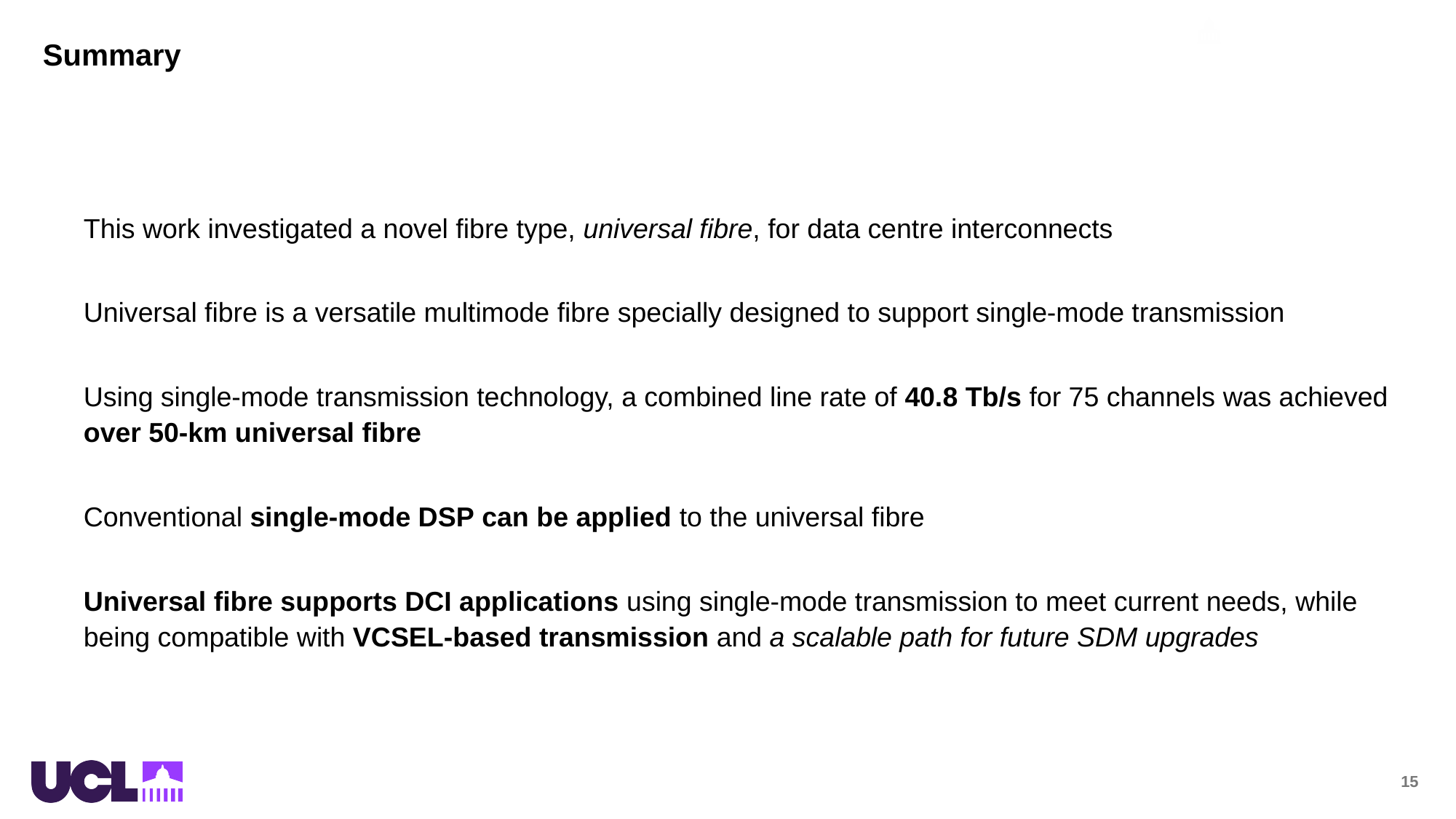

# Summary

This work investigated a novel fibre type, universal fibre, for data centre interconnects

Universal fibre is a versatile multimode fibre specially designed to support single-mode transmission

Using single-mode transmission technology, a combined line rate of 40.8 Tb/s for 75 channels was achieved over 50-km universal fibre

Conventional single-mode DSP can be applied to the universal fibre

Universal fibre supports DCI applications using single-mode transmission to meet current needs, while being compatible with VCSEL-based transmission and a scalable path for future SDM upgrades

15